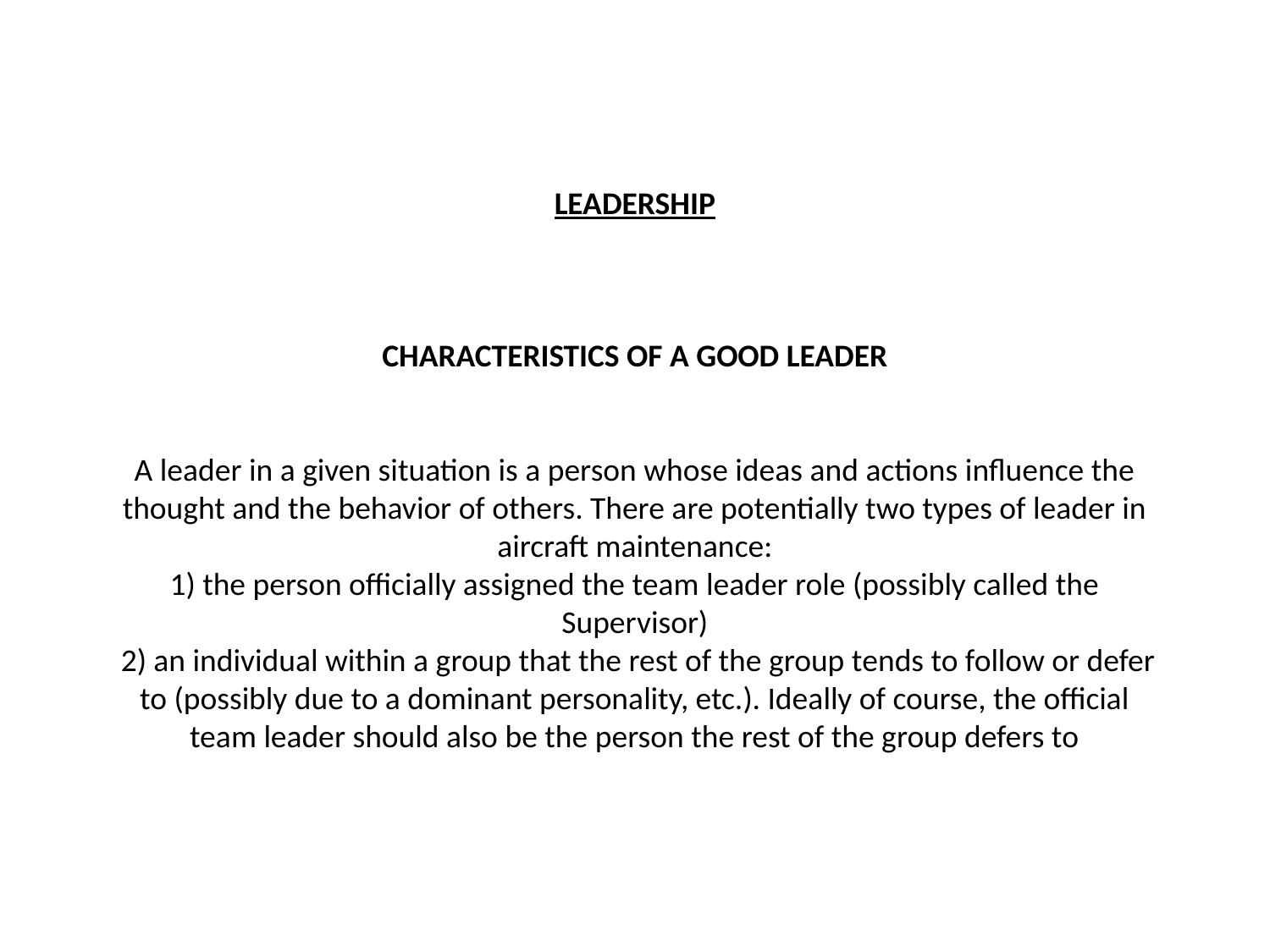

# LEADERSHIP CHARACTERISTICS OF A GOOD LEADER A leader in a given situation is a person whose ideas and actions influence the thought and the behavior of others. There are potentially two types of leader in aircraft maintenance: 1) the person officially assigned the team leader role (possibly called the Supervisor) 2) an individual within a group that the rest of the group tends to follow or defer to (possibly due to a dominant personality, etc.). Ideally of course, the official team leader should also be the person the rest of the group defers to